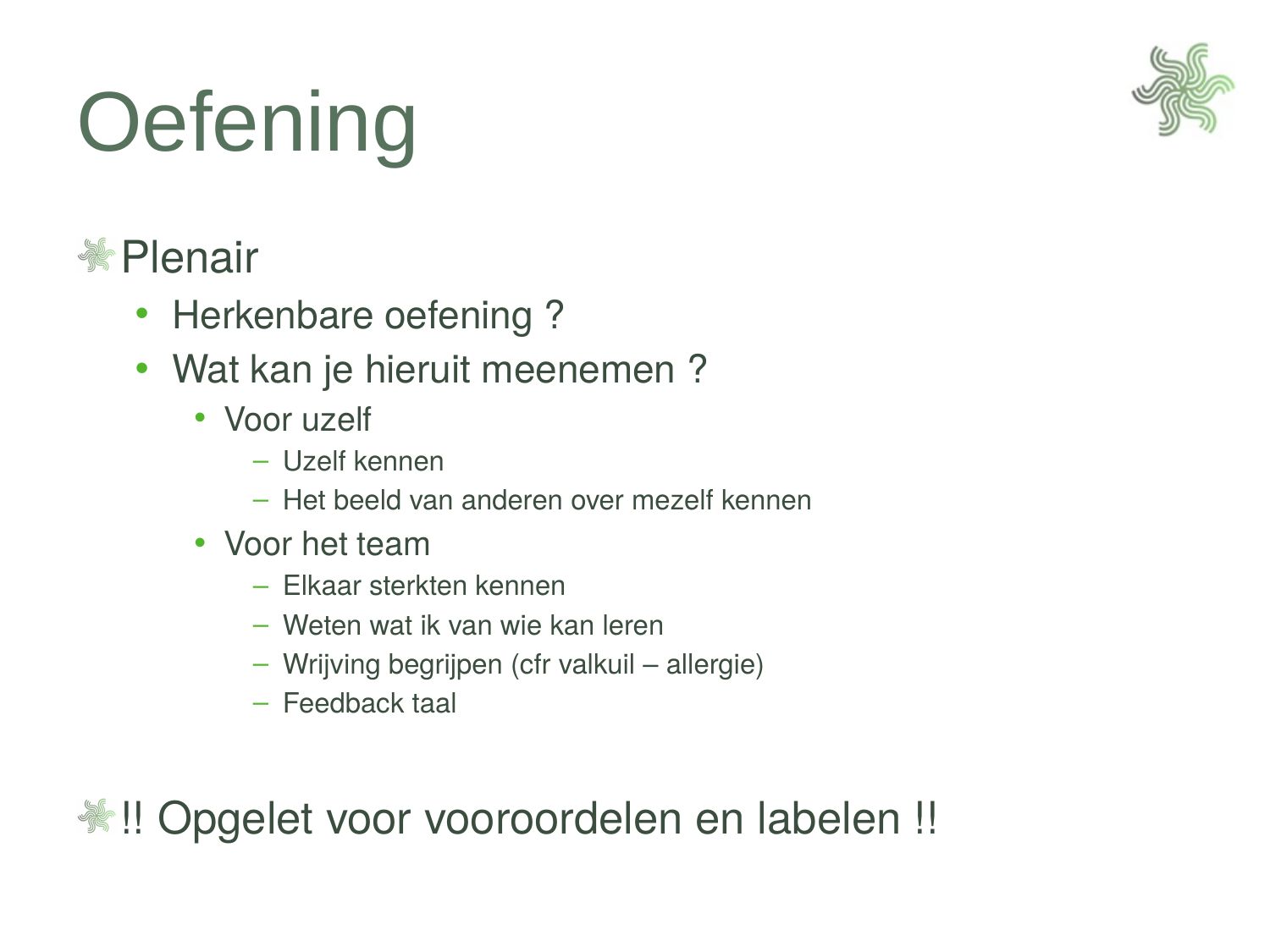

# Oefening
Plenair
Herkenbare oefening ?
Wat kan je hieruit meenemen ?
Voor uzelf
Uzelf kennen
Het beeld van anderen over mezelf kennen
Voor het team
Elkaar sterkten kennen
Weten wat ik van wie kan leren
Wrijving begrijpen (cfr valkuil – allergie)
Feedback taal

!! Opgelet voor vooroordelen en labelen !!